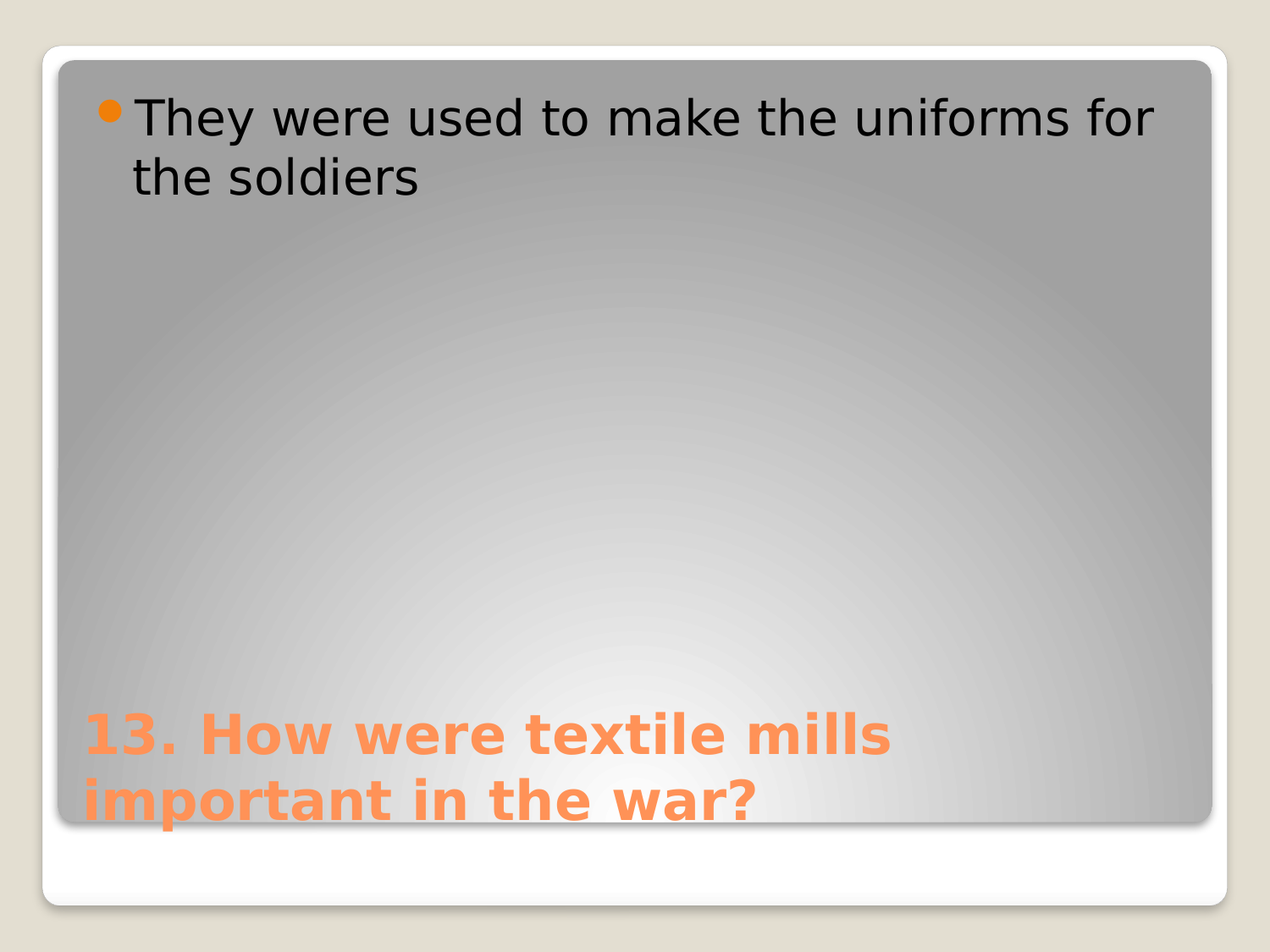

They were used to make the uniforms for the soldiers
# 13. How were textile mills important in the war?